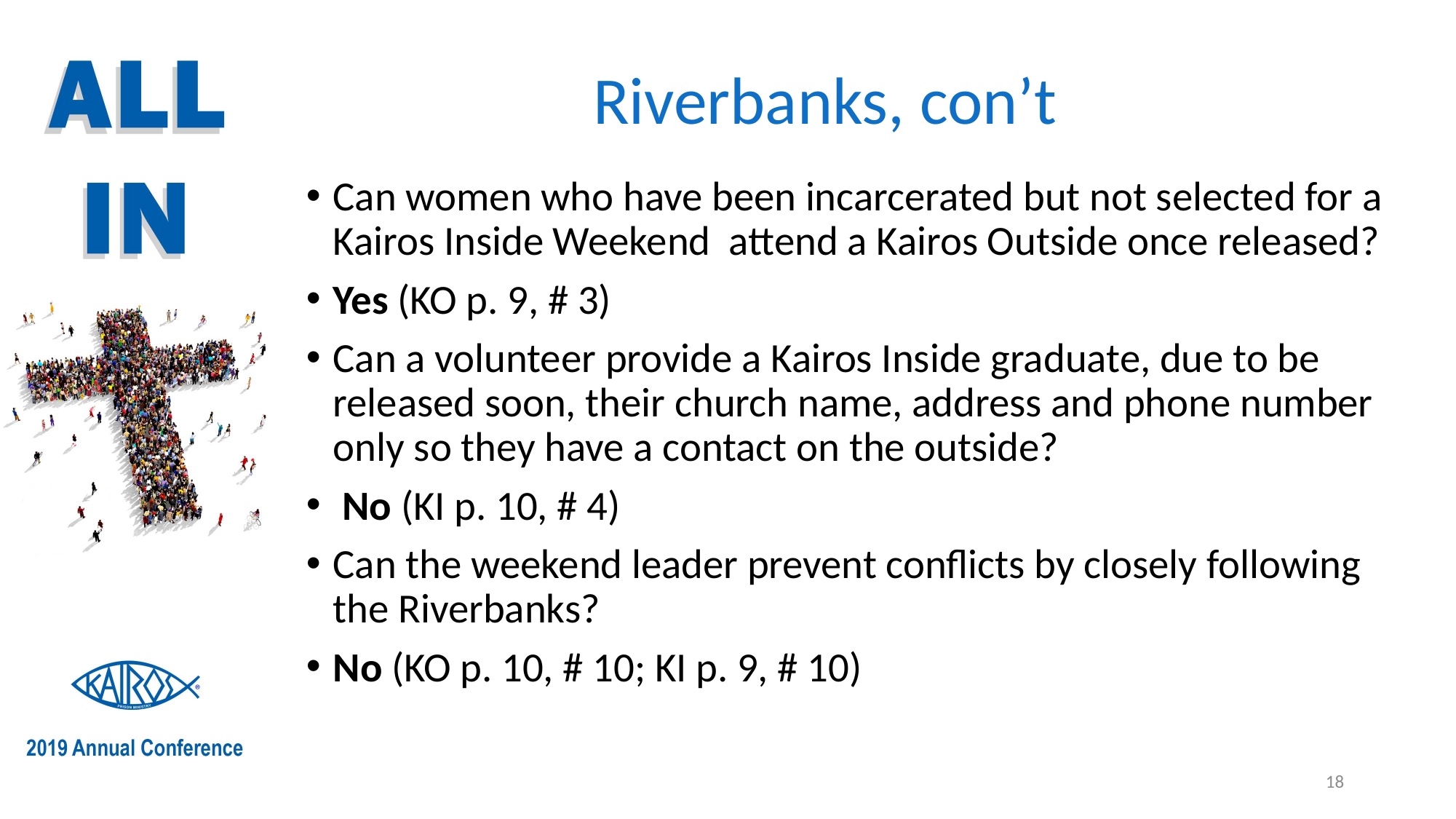

# Riverbanks, con’t
Can women who have been incarcerated but not selected for a Kairos Inside Weekend  attend a Kairos Outside once released?
Yes (KO p. 9, # 3)
Can a volunteer provide a Kairos Inside graduate, due to be released soon, their church name, address and phone number only so they have a contact on the outside?
 No (KI p. 10, # 4)
Can the weekend leader prevent conflicts by closely following the Riverbanks?
No (KO p. 10, # 10; KI p. 9, # 10)

18